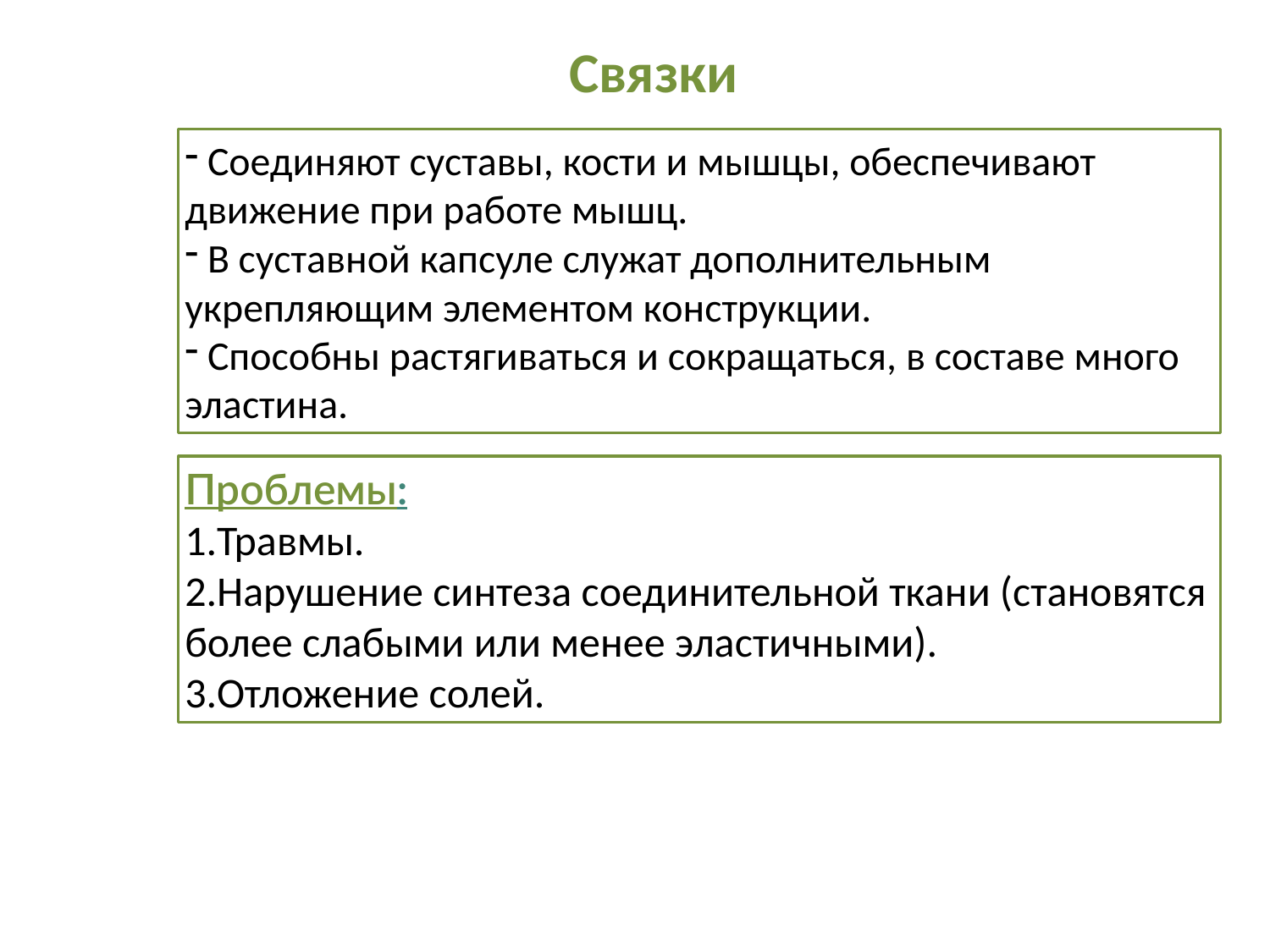

Связки
 Соединяют суставы, кости и мышцы, обеспечивают движение при работе мышц.
 В суставной капсуле служат дополнительным укрепляющим элементом конструкции.
 Способны растягиваться и сокращаться, в составе много эластина.
Проблемы:
Травмы.
Нарушение синтеза соединительной ткани (становятся более слабыми или менее эластичными).
Отложение солей.